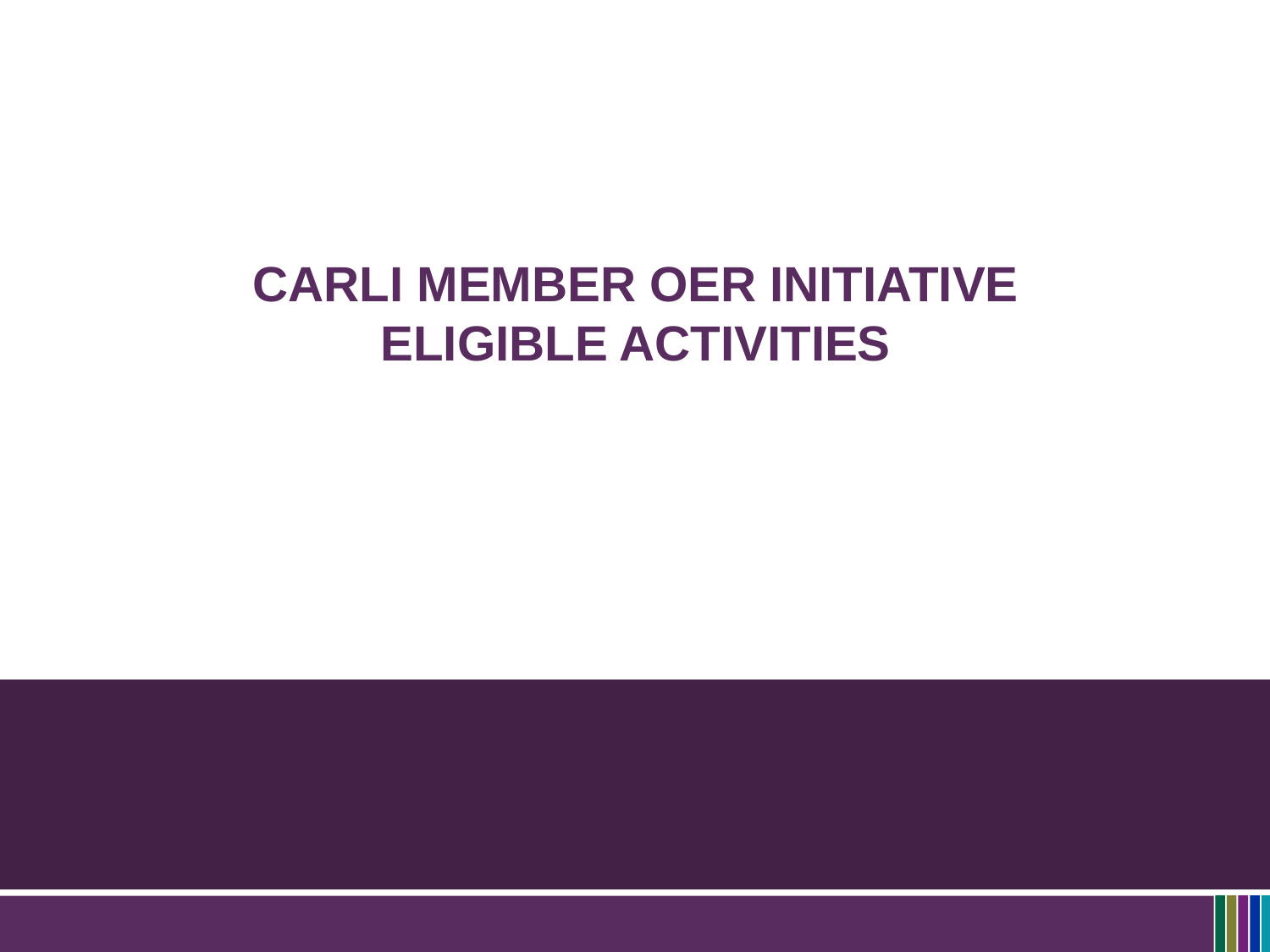

# CARli member oer initiative Eligible Activities